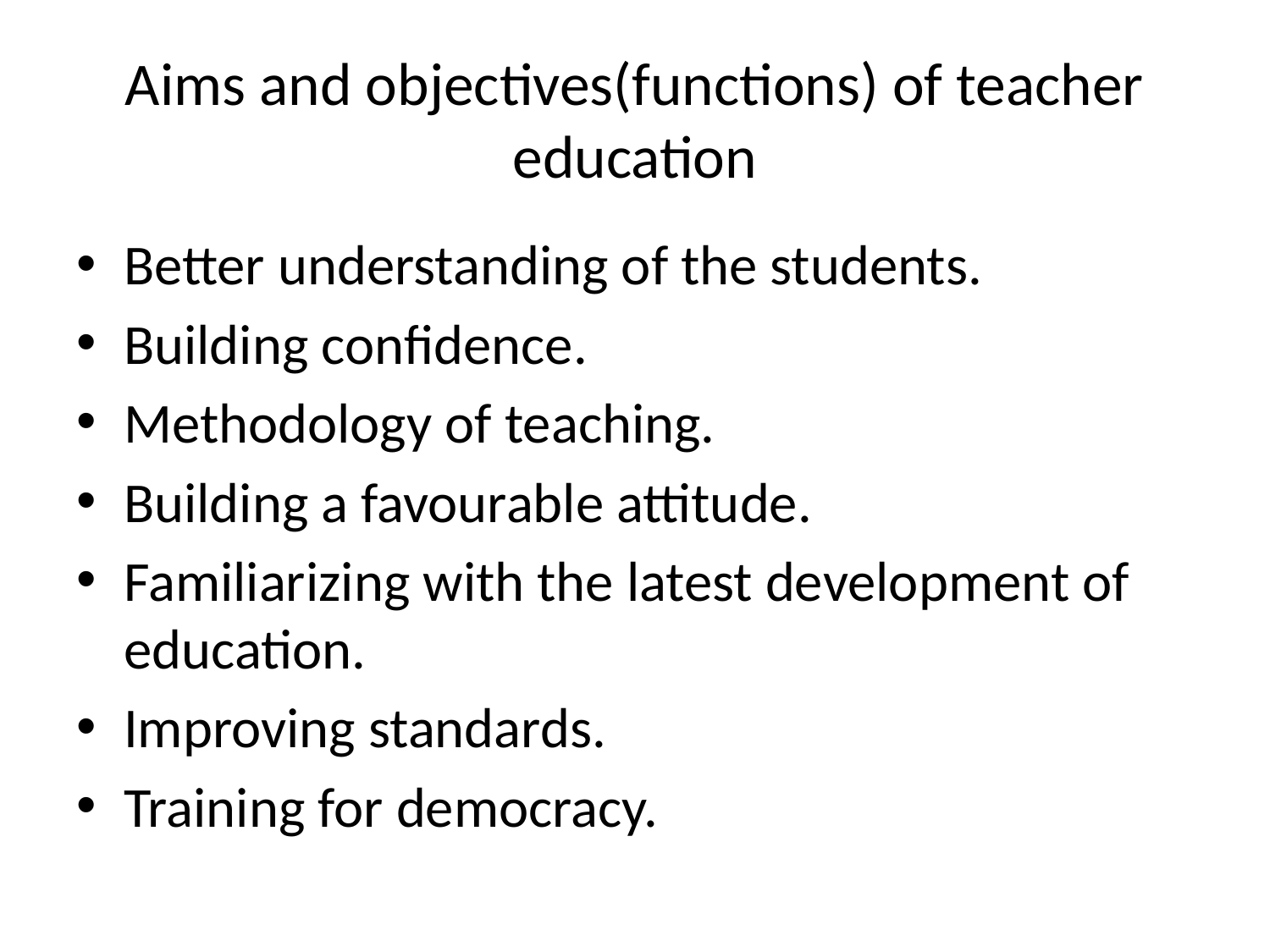

# Aims and objectives(functions) of teacher education
Better understanding of the students.
Building confidence.
Methodology of teaching.
Building a favourable attitude.
Familiarizing with the latest development of education.
Improving standards.
Training for democracy.